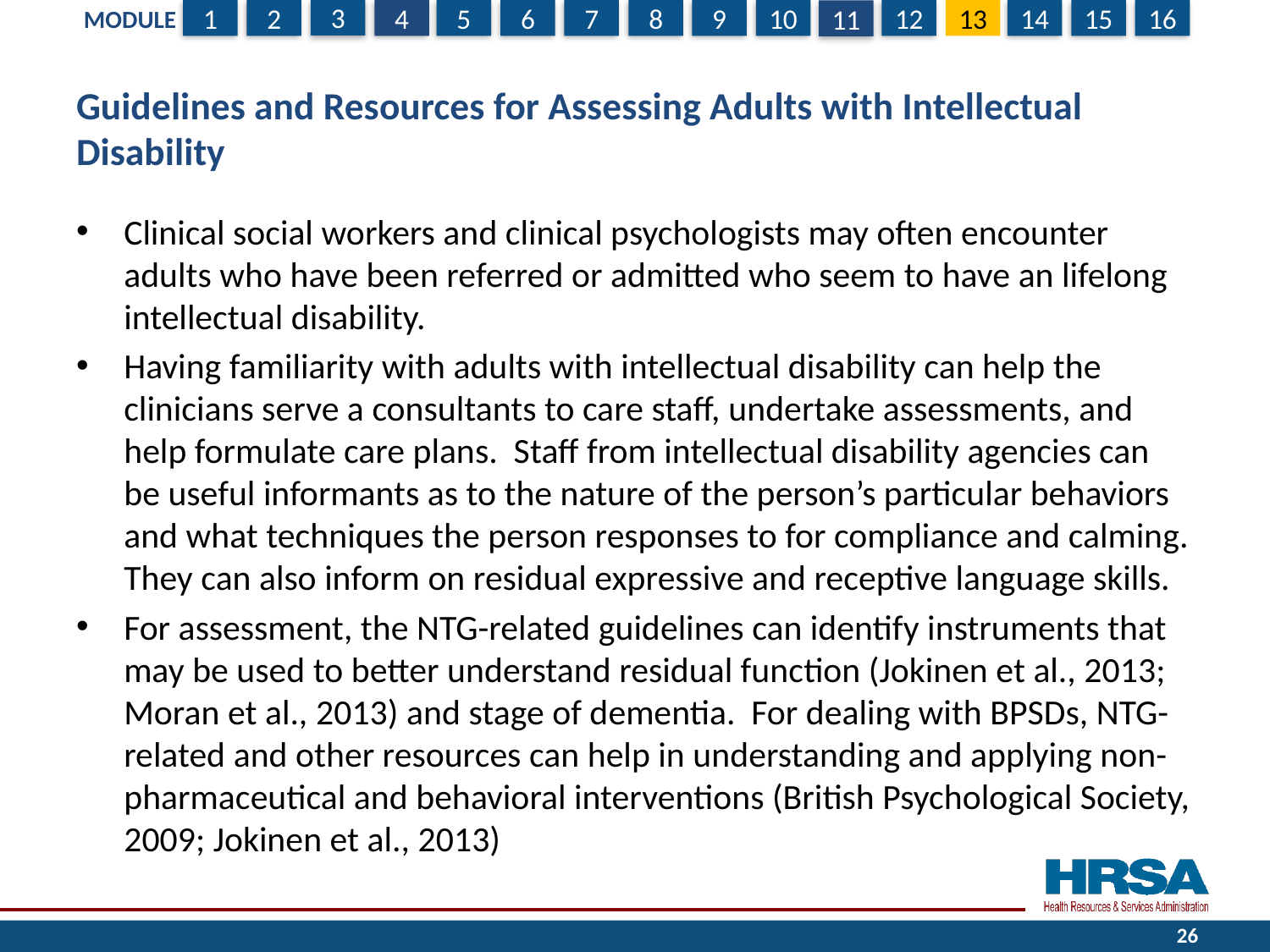

# Guidelines and Resources for Assessing Adults with Intellectual Disability
Clinical social workers and clinical psychologists may often encounter adults who have been referred or admitted who seem to have an lifelong intellectual disability.
Having familiarity with adults with intellectual disability can help the clinicians serve a consultants to care staff, undertake assessments, and help formulate care plans.  Staff from intellectual disability agencies can be useful informants as to the nature of the person’s particular behaviors and what techniques the person responses to for compliance and calming. They can also inform on residual expressive and receptive language skills.
For assessment, the NTG-related guidelines can identify instruments that may be used to better understand residual function (Jokinen et al., 2013; Moran et al., 2013) and stage of dementia.  For dealing with BPSDs, NTG-related and other resources can help in understanding and applying non-pharmaceutical and behavioral interventions (British Psychological Society, 2009; Jokinen et al., 2013)